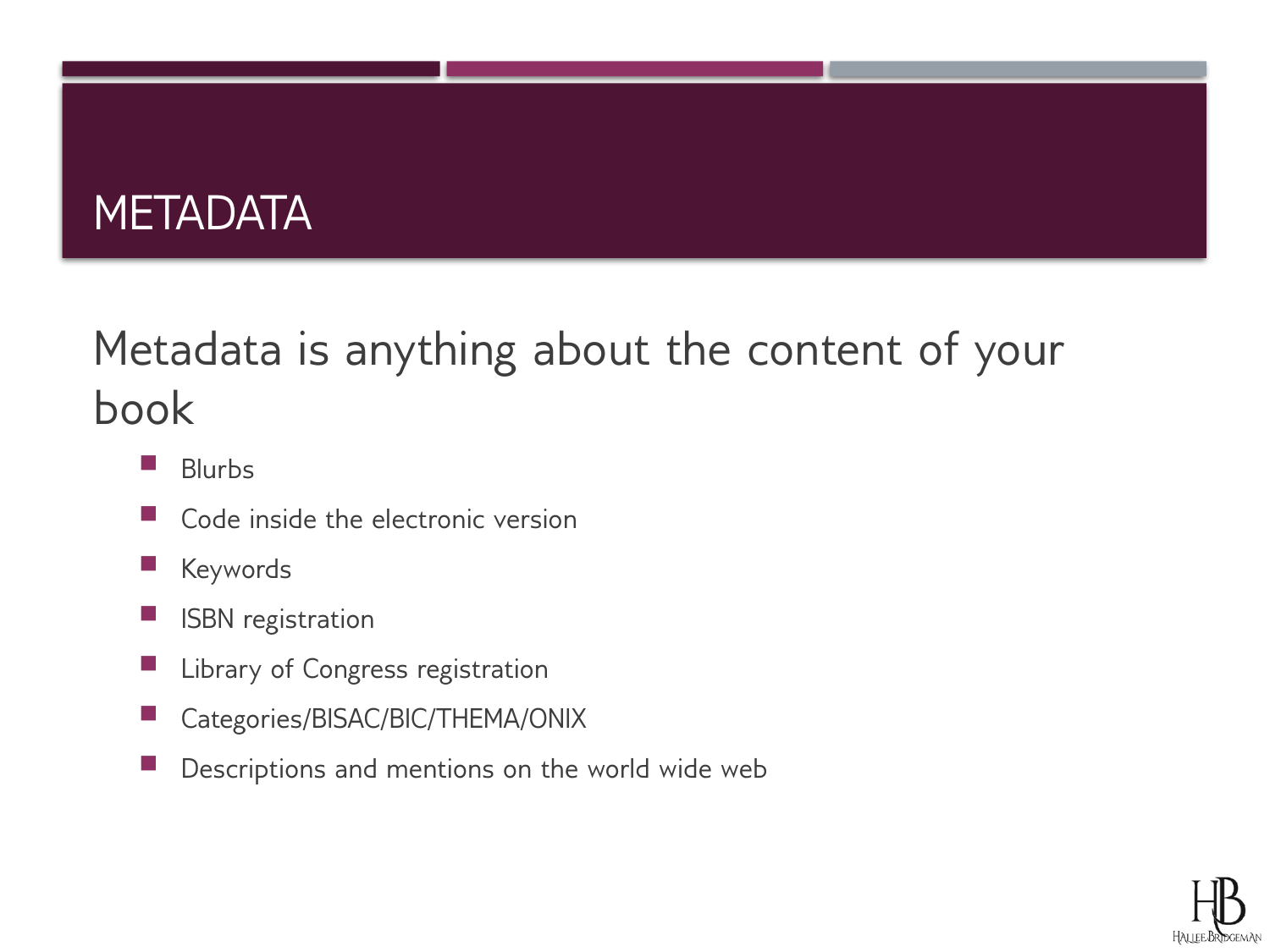

# Metadata
Metadata is anything about the content of your book
Blurbs
Code inside the electronic version
Keywords
ISBN registration
Library of Congress registration
Categories/BISAC/BIC/THEMA/ONIX
Descriptions and mentions on the world wide web